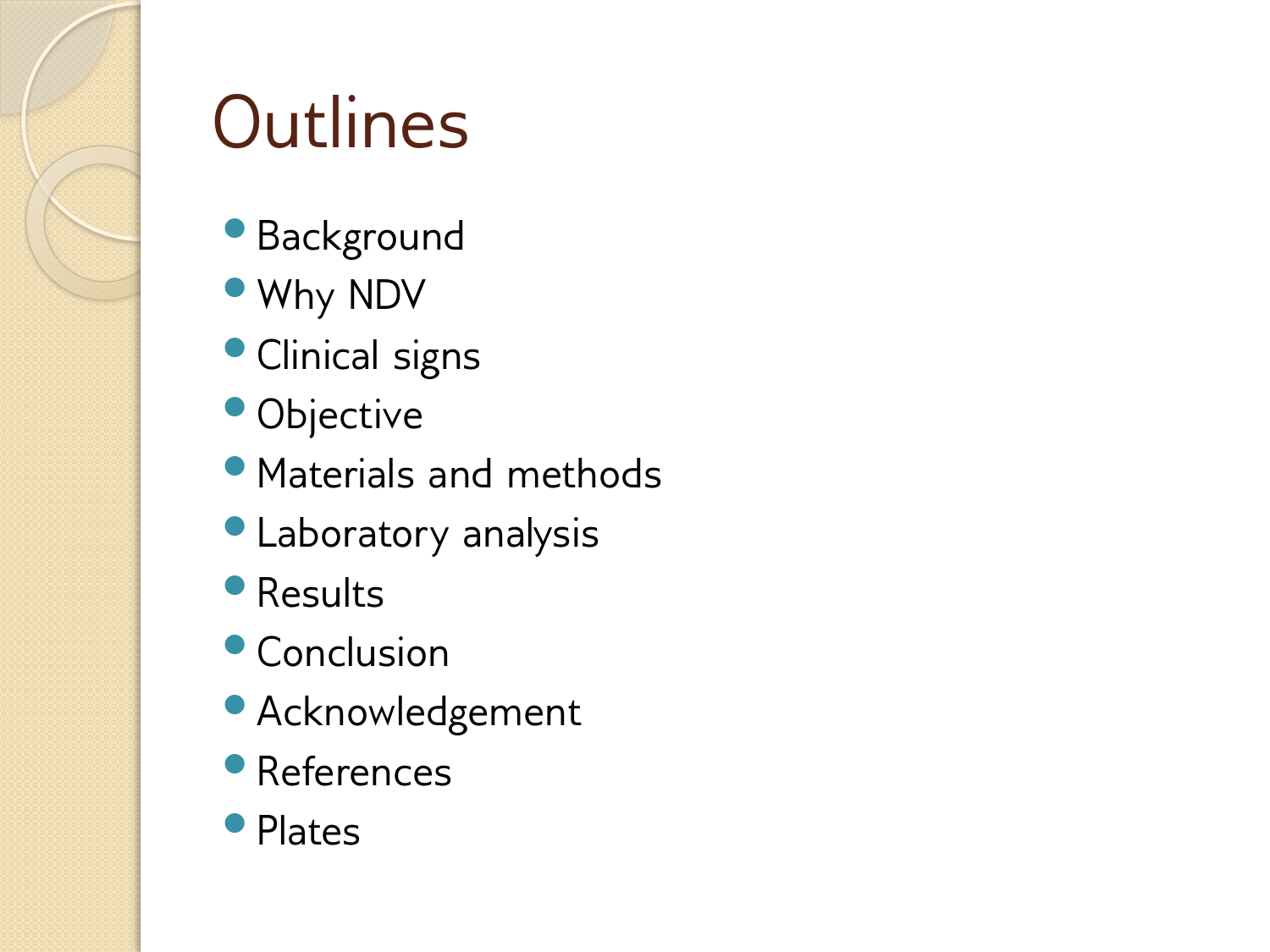

# Outlines
Background
Why NDV
Clinical signs
Objective
Materials and methods
Laboratory analysis
Results
Conclusion
Acknowledgement
References
Plates